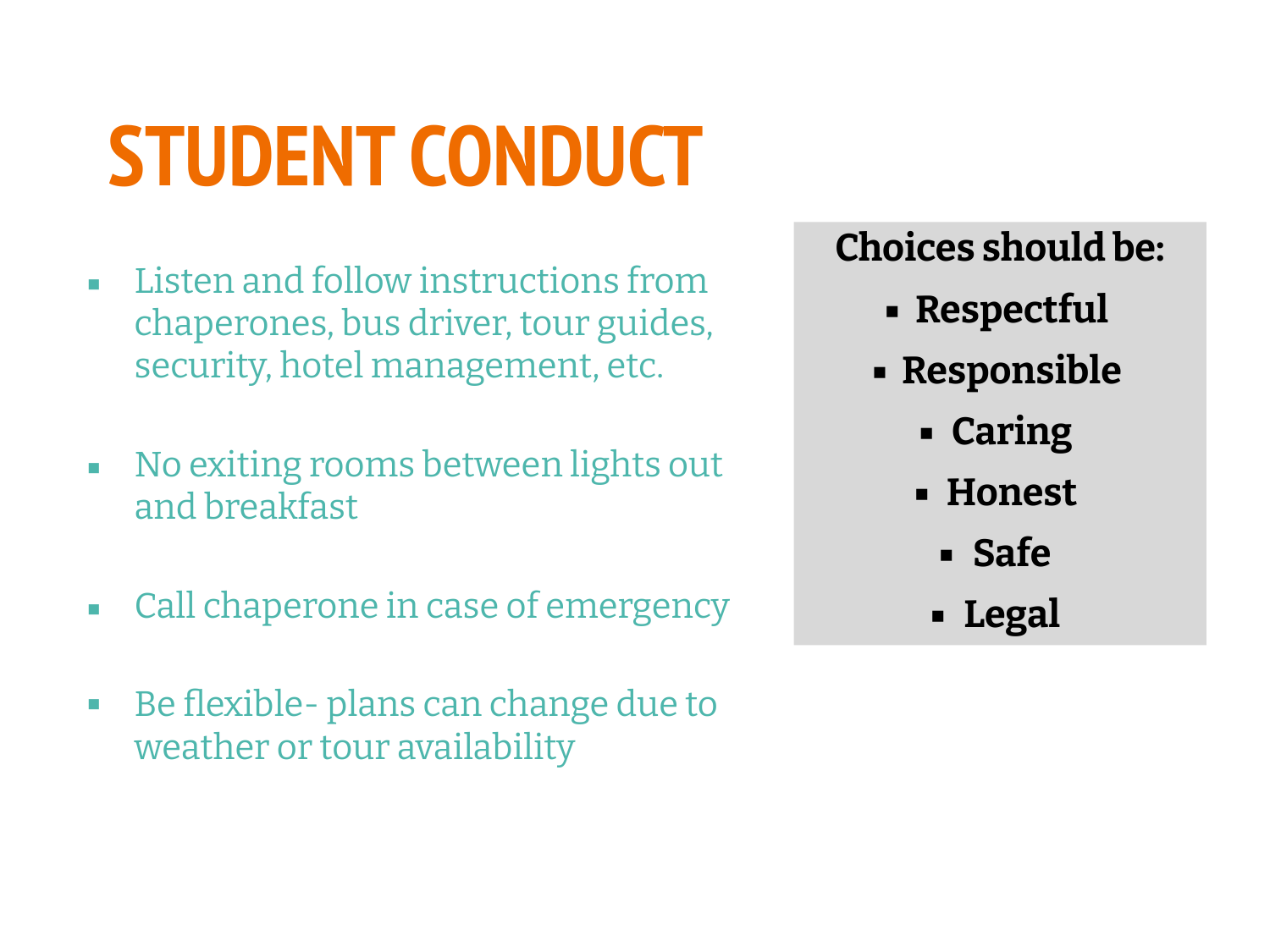

# STUDENT CONDUCT
Choices should be:
Respectful
Responsible
Caring
Honest
Safe
Legal
Listen and follow instructions from chaperones, bus driver, tour guides, security, hotel management, etc.

No exiting rooms between lights out and breakfast

Call chaperone in case of emergency

Be flexible- plans can change due to weather or tour availability